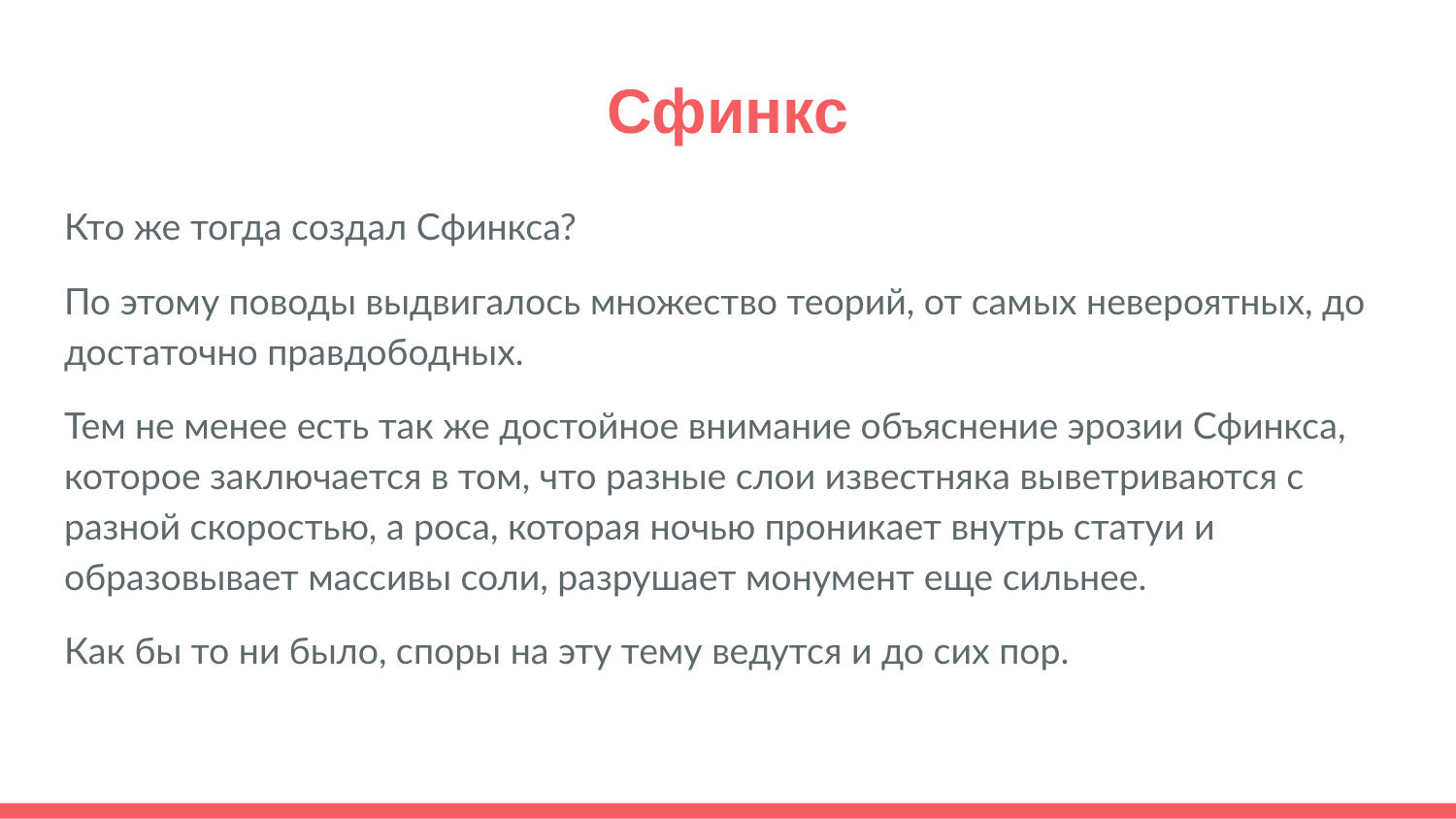

# Сфинкс
Кто же тогда создал Сфинкса?
По этому поводы выдвигалось множество теорий, от самых невероятных, до достаточно правдободных.
Тем не менее есть так же достойное внимание объяснение эрозии Сфинкса, которое заключается в том, что разные слои известняка выветриваются с разной скоростью, а роса, которая ночью проникает внутрь статуи и образовывает массивы соли, разрушает монумент еще сильнее.
Как бы то ни было, споры на эту тему ведутся и до сих пор.